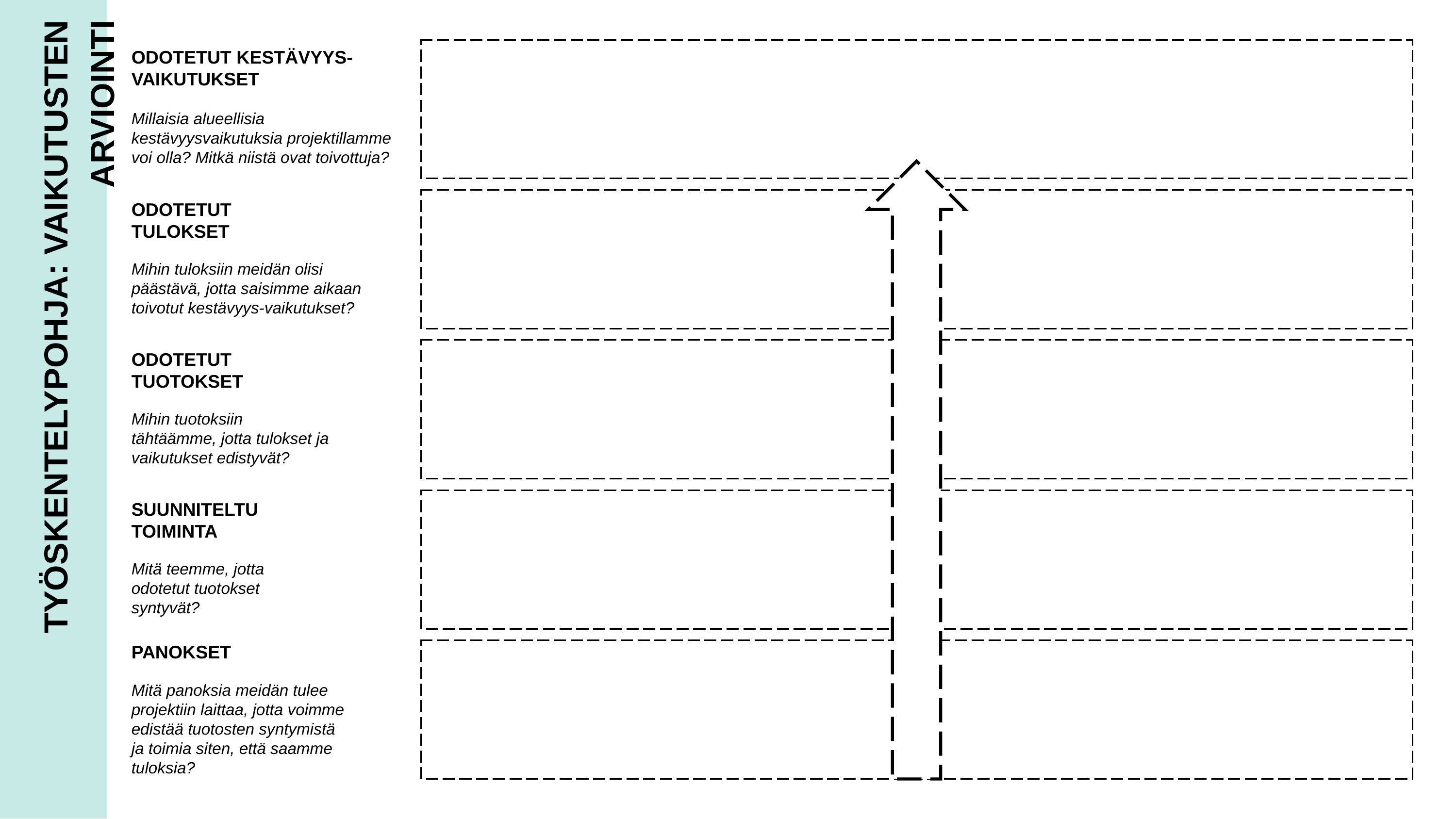

ODOTETUT KESTÄVYYS-VAIKUTUKSET
Millaisia alueellisia kestävyysvaikutuksia projektillamme voi olla? Mitkä niistä ovat toivottuja?

ODOTETUT TULOKSET
Mihin tuloksiin meidän olisi päästävä, jotta saisimme aikaan toivotut kestävyys-vaikutukset?

ODOTETUT TUOTOKSET
TYÖSKENTELYPOHJA: VAIKUTUSTEN ARVIOINTI
Mihin tuotoksiin tähtäämme, jotta tulokset ja vaikutukset edistyvät?

SUUNNITELTU TOIMINTA
Mitä teemme, jotta odotetut tuotokset syntyvät?
PANOKSET

Mitä panoksia meidän tulee projektiin laittaa, jotta voimme edistää tuotosten syntymistä ja toimia siten, että saamme tuloksia?